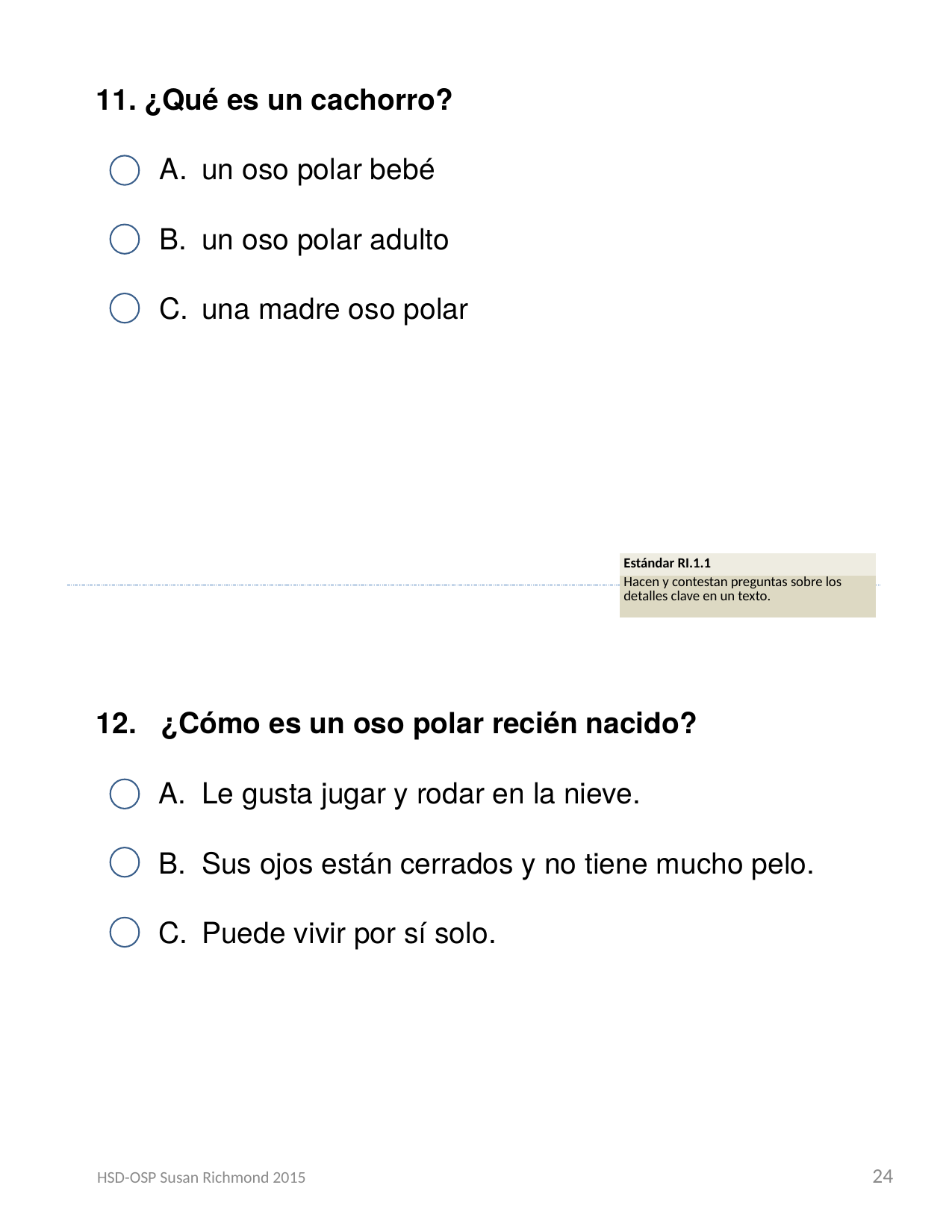

11. ¿Qué es un cachorro?

un oso polar bebé

un oso polar adulto

una madre oso polar

| Estándar RI.1.1 |
| --- |
| Hacen y contestan preguntas sobre los detalles clave en un texto. |
12.   ¿Cómo es un oso polar recién nacido?

Le gusta jugar y rodar en la nieve.

Sus ojos están cerrados y no tiene mucho pelo.

Puede vivir por sí solo.

24
HSD-OSP Susan Richmond 2015